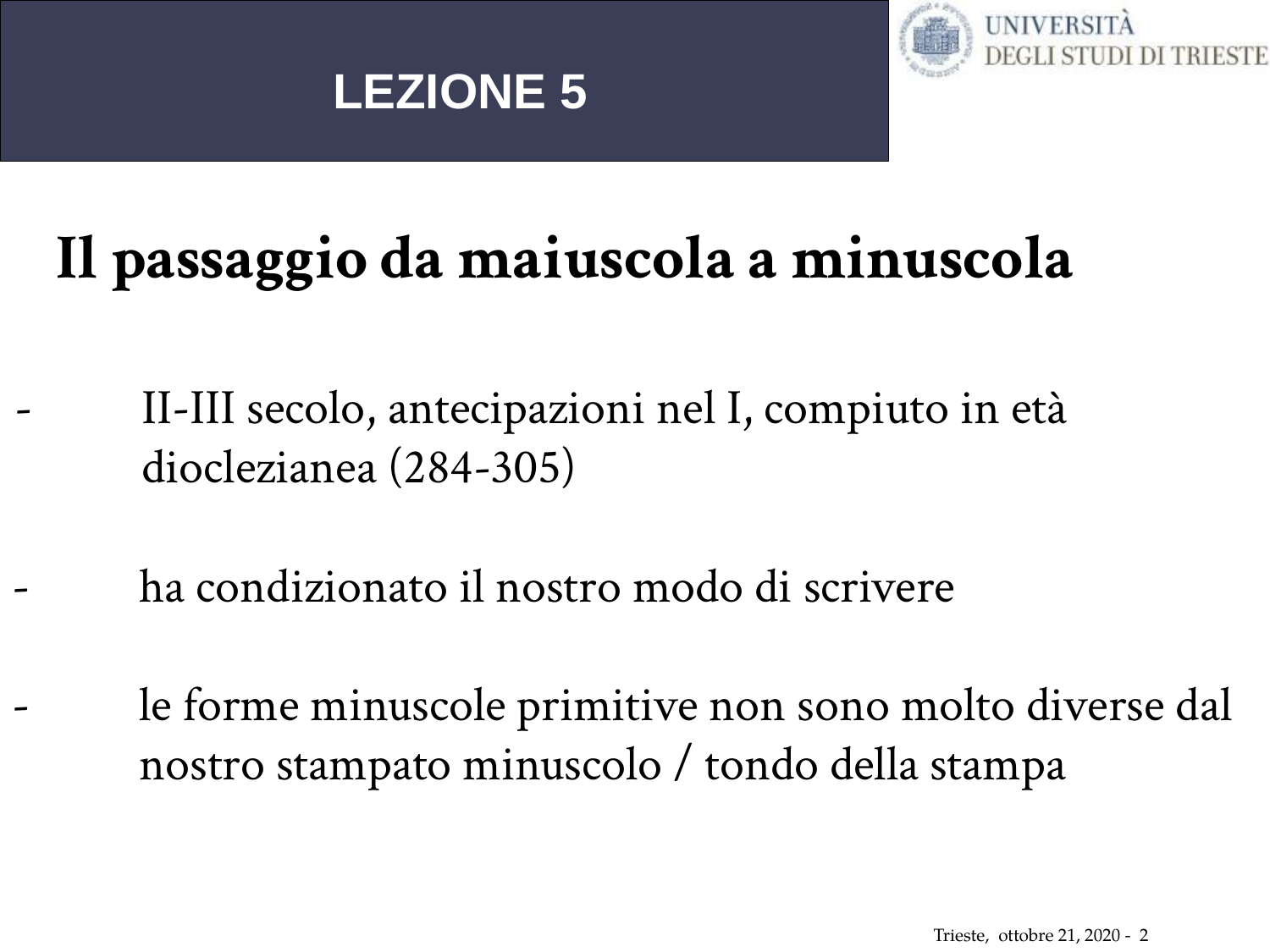

# LEZIONE 5
Il passaggio da maiuscola a minuscola
-	II-III secolo, antecipazioni nel I, compiuto in età
	dioclezianea (284-305)
-	ha condizionato il nostro modo di scrivere
-	le forme minuscole primitive non sono molto diverse dal
	nostro stampato minuscolo / tondo della stampa